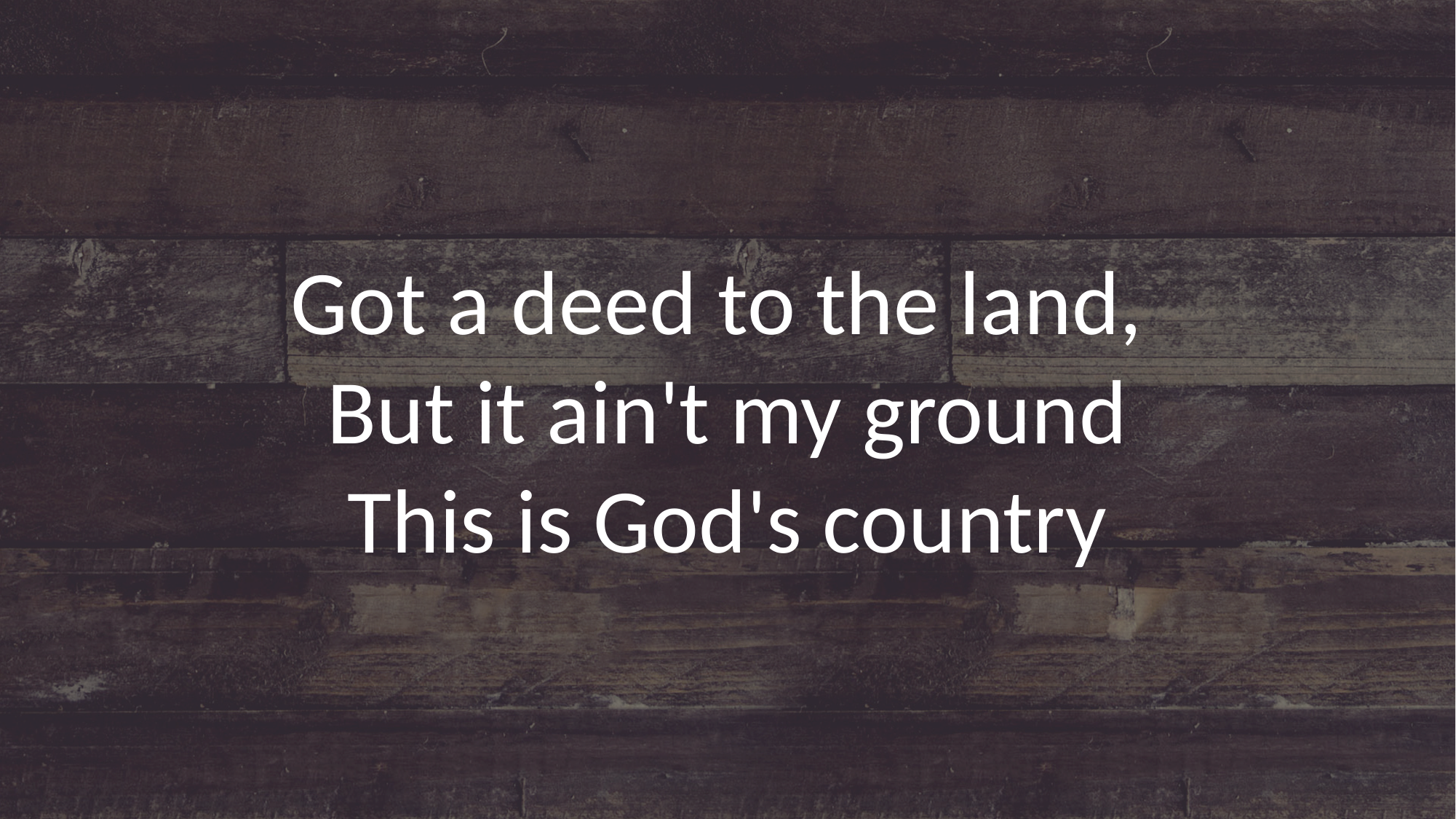

Got a deed to the land,
But it ain't my ground
This is God's country